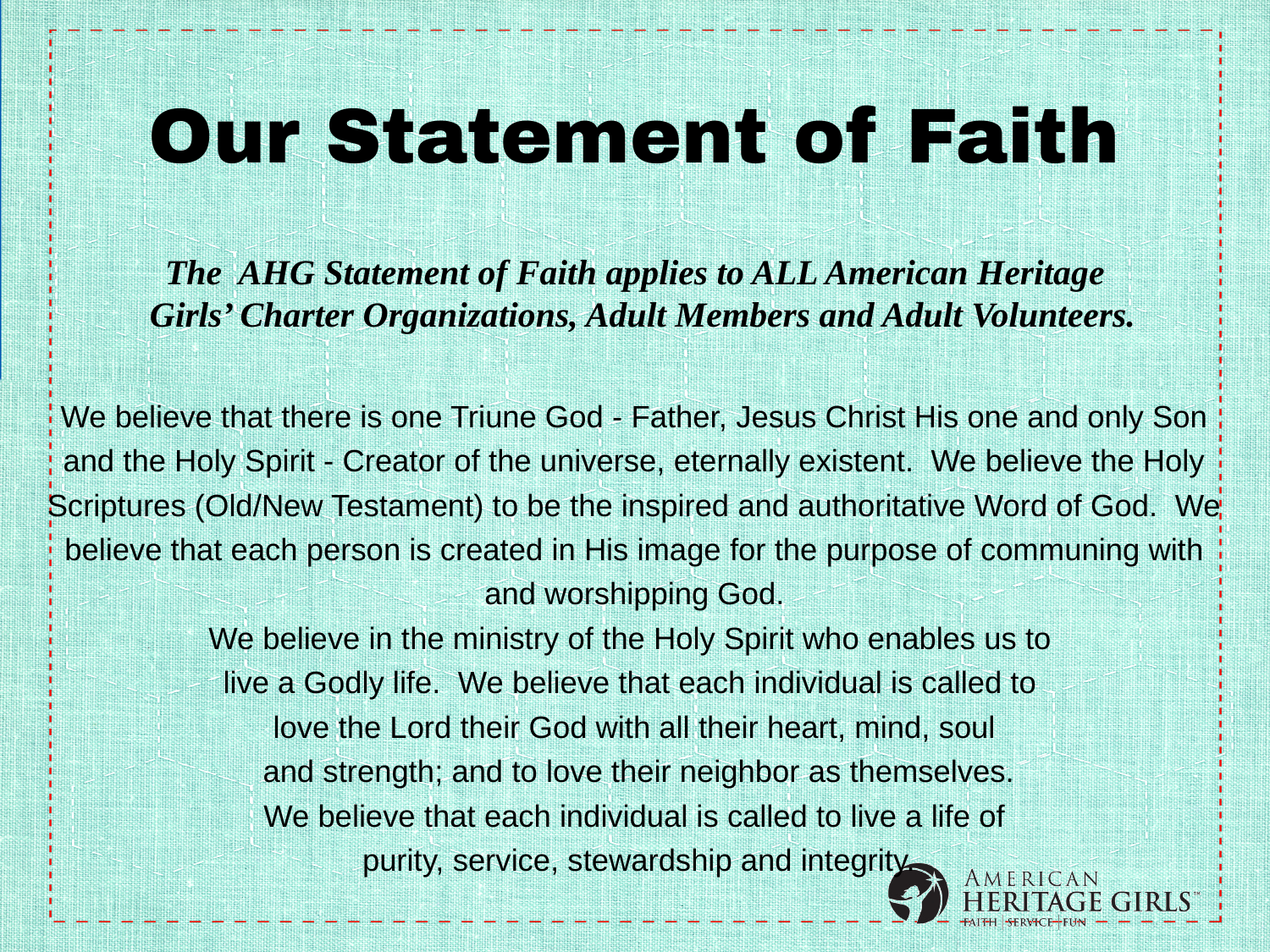

# Our Statement of Faith
The  AHG Statement of Faith applies to ALL American Heritage Girls’ Charter Organizations, Adult Members and Adult Volunteers.

We believe that there is one Triune God - Father, Jesus Christ His one and only Son and the Holy Spirit - Creator of the universe, eternally existent.  We believe the Holy Scriptures (Old/New Testament) to be the inspired and authoritative Word of God.  We believe that each person is created in His image for the purpose of communing with and worshipping God.
We believe in the ministry of the Holy Spirit who enables us to
live a Godly life.  We believe that each individual is called to
love the Lord their God with all their heart, mind, soul
 and strength; and to love their neighbor as themselves.
We believe that each individual is called to live a life of
 purity, service, stewardship and integrity.